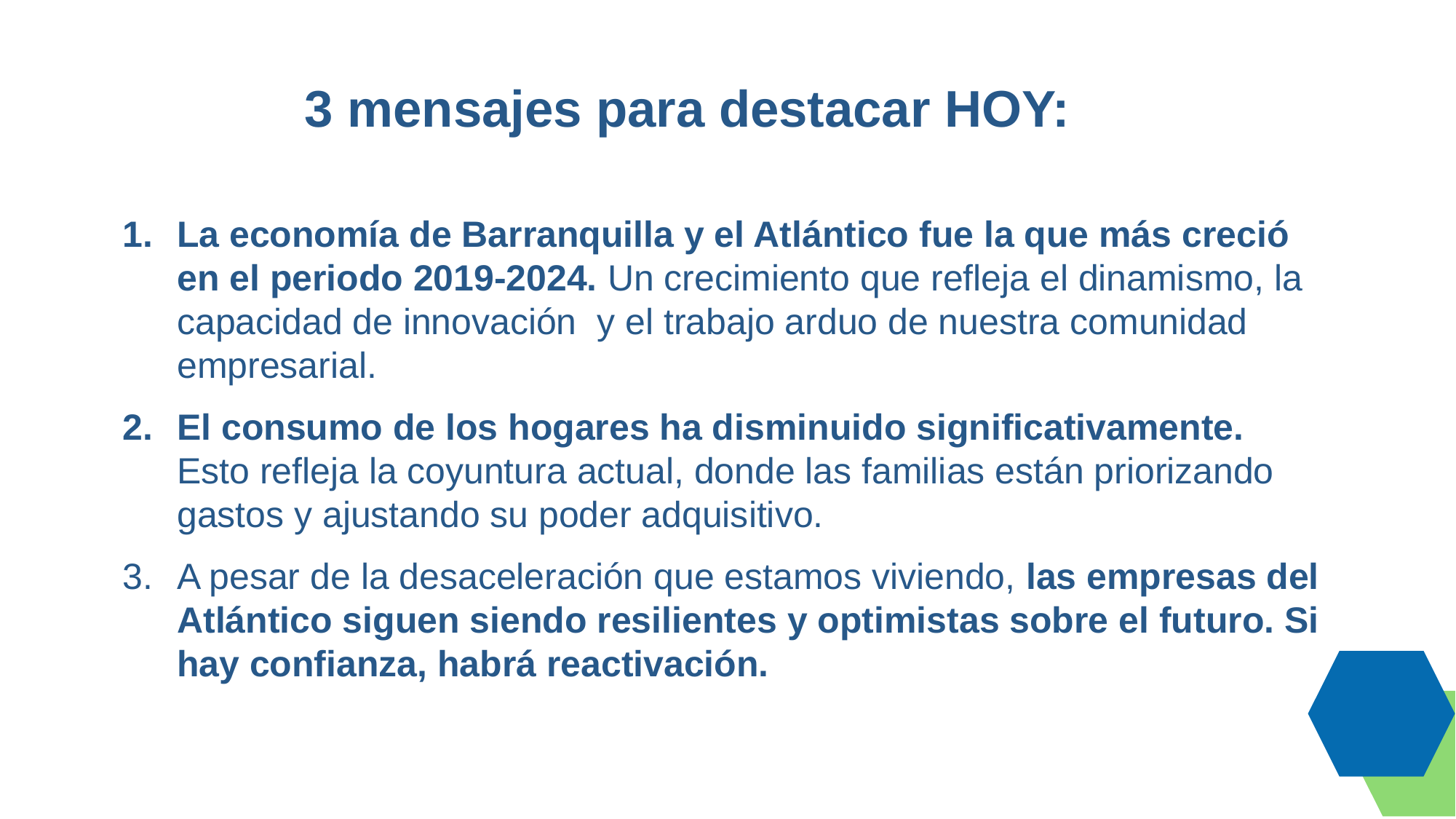

3 mensajes para destacar HOY:

La economía de Barranquilla y el Atlántico fue la que más creció en el periodo 2019-2024. Un crecimiento que refleja el dinamismo, la capacidad de innovación  y el trabajo arduo de nuestra comunidad empresarial.
El consumo de los hogares ha disminuido significativamente. Esto refleja la coyuntura actual, donde las familias están priorizando gastos y ajustando su poder adquisitivo.
A pesar de la desaceleración que estamos viviendo, las empresas del Atlántico siguen siendo resilientes y optimistas sobre el futuro. Si hay confianza, habrá reactivación.